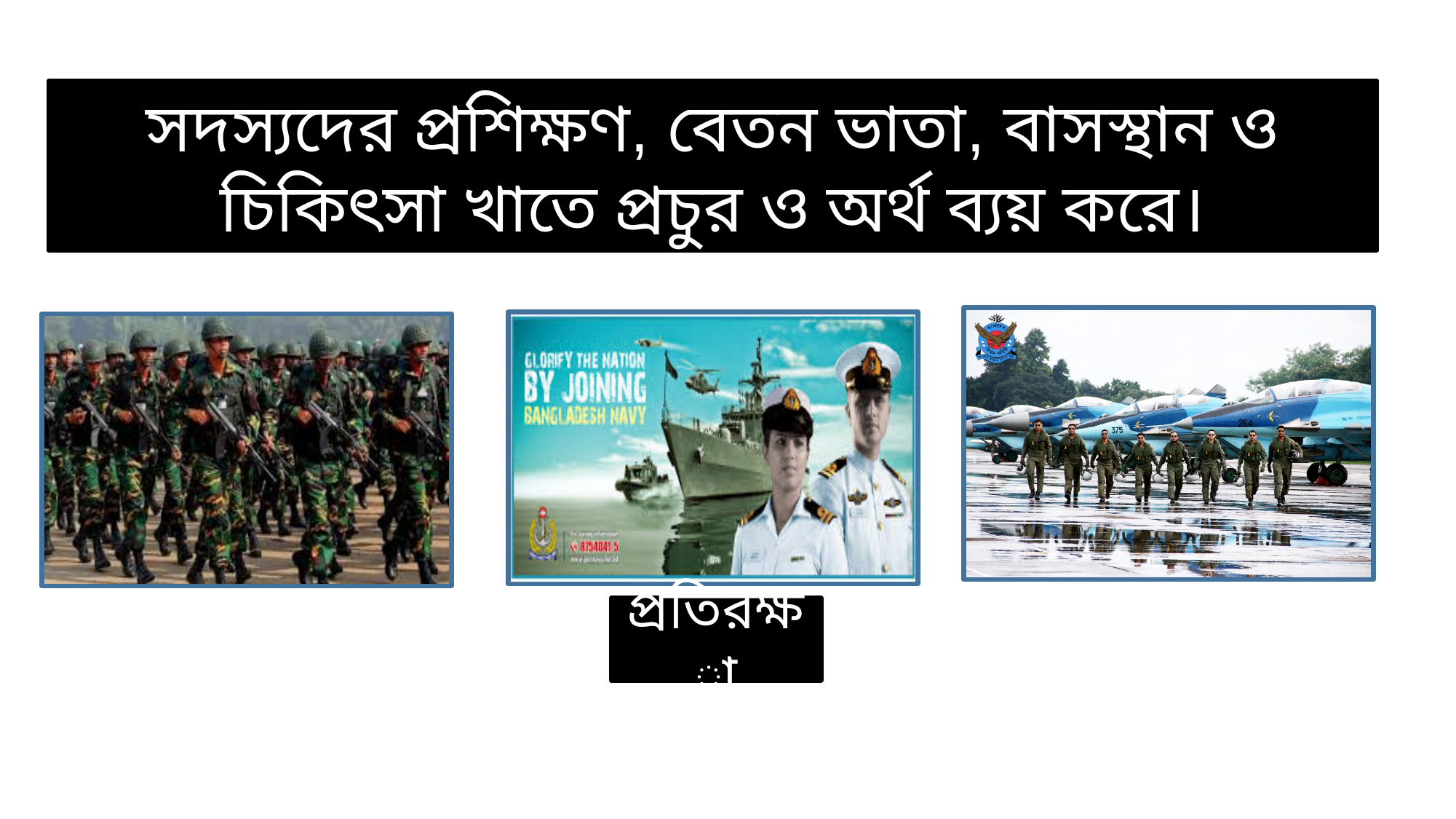

সদস্যদের প্রশিক্ষণ, বেতন ভাতা, বাসস্থান ও চিকিৎসা খাতে প্রচুর ও অর্থ ব্যয় করে।

প্রতিরক্ষা